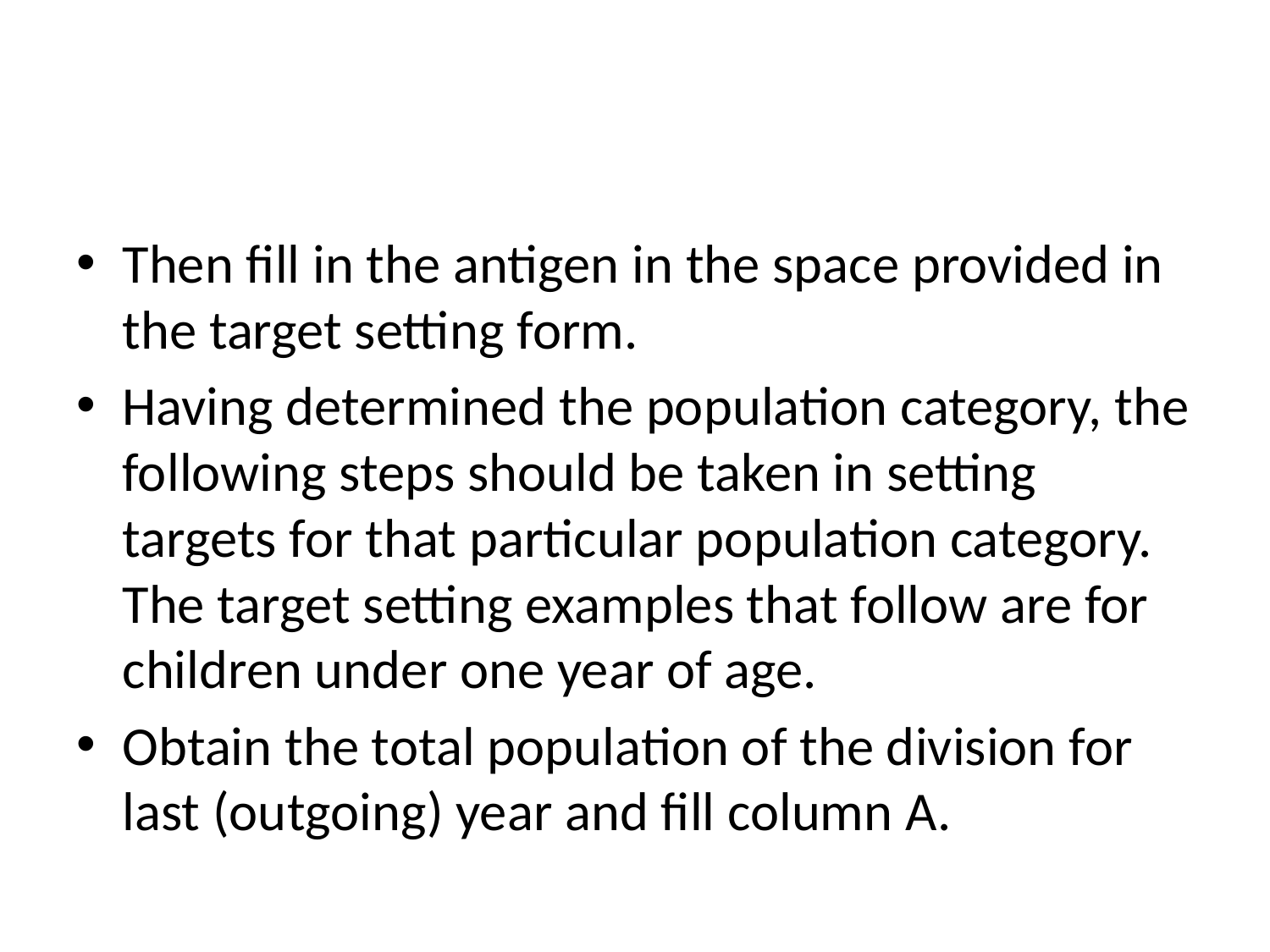

#
Then fill in the antigen in the space provided in the target setting form.
Having determined the population category, the following steps should be taken in setting targets for that particular population category. The target setting examples that follow are for children under one year of age.
Obtain the total population of the division for last (outgoing) year and fill column A.